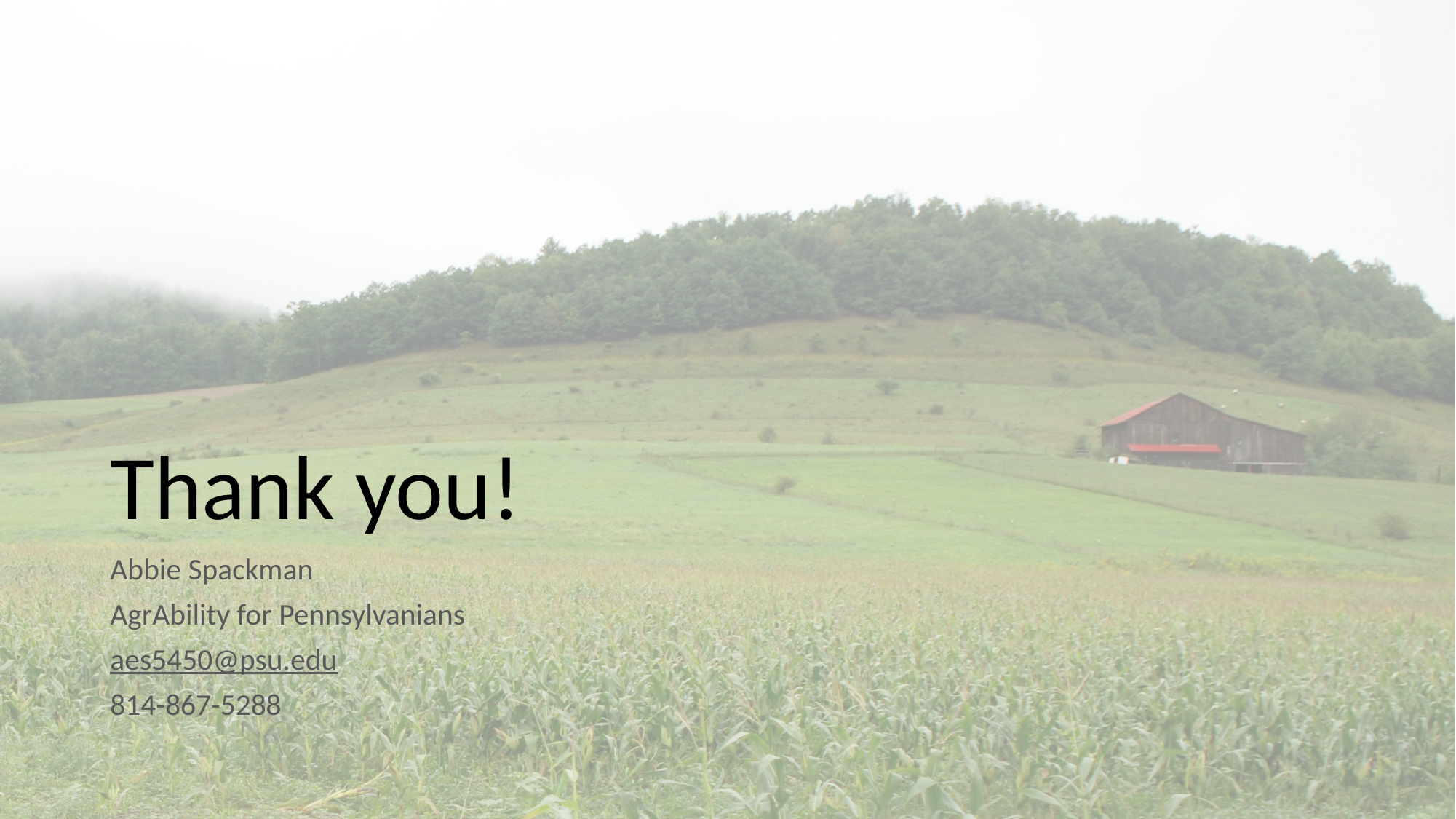

# Thank you!
Abbie Spackman
AgrAbility for Pennsylvanians
aes5450@psu.edu
814-867-5288